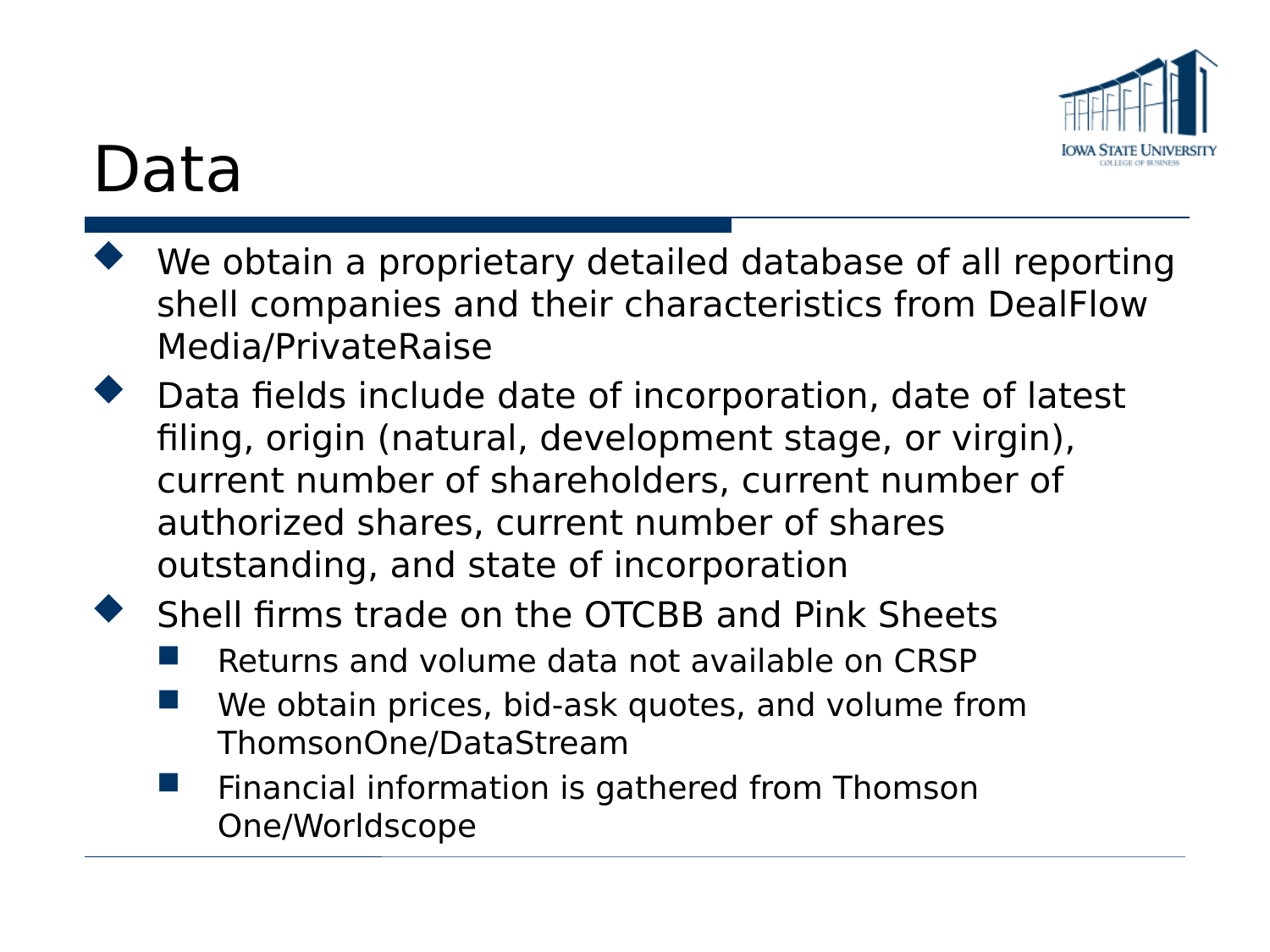

# Data
We obtain a proprietary detailed database of all reporting shell companies and their characteristics from DealFlow Media/PrivateRaise
Data fields include date of incorporation, date of latest filing, origin (natural, development stage, or virgin), current number of shareholders, current number of authorized shares, current number of shares outstanding, and state of incorporation
Shell firms trade on the OTCBB and Pink Sheets
Returns and volume data not available on CRSP
We obtain prices, bid-ask quotes, and volume from ThomsonOne/DataStream
Financial information is gathered from Thomson One/Worldscope